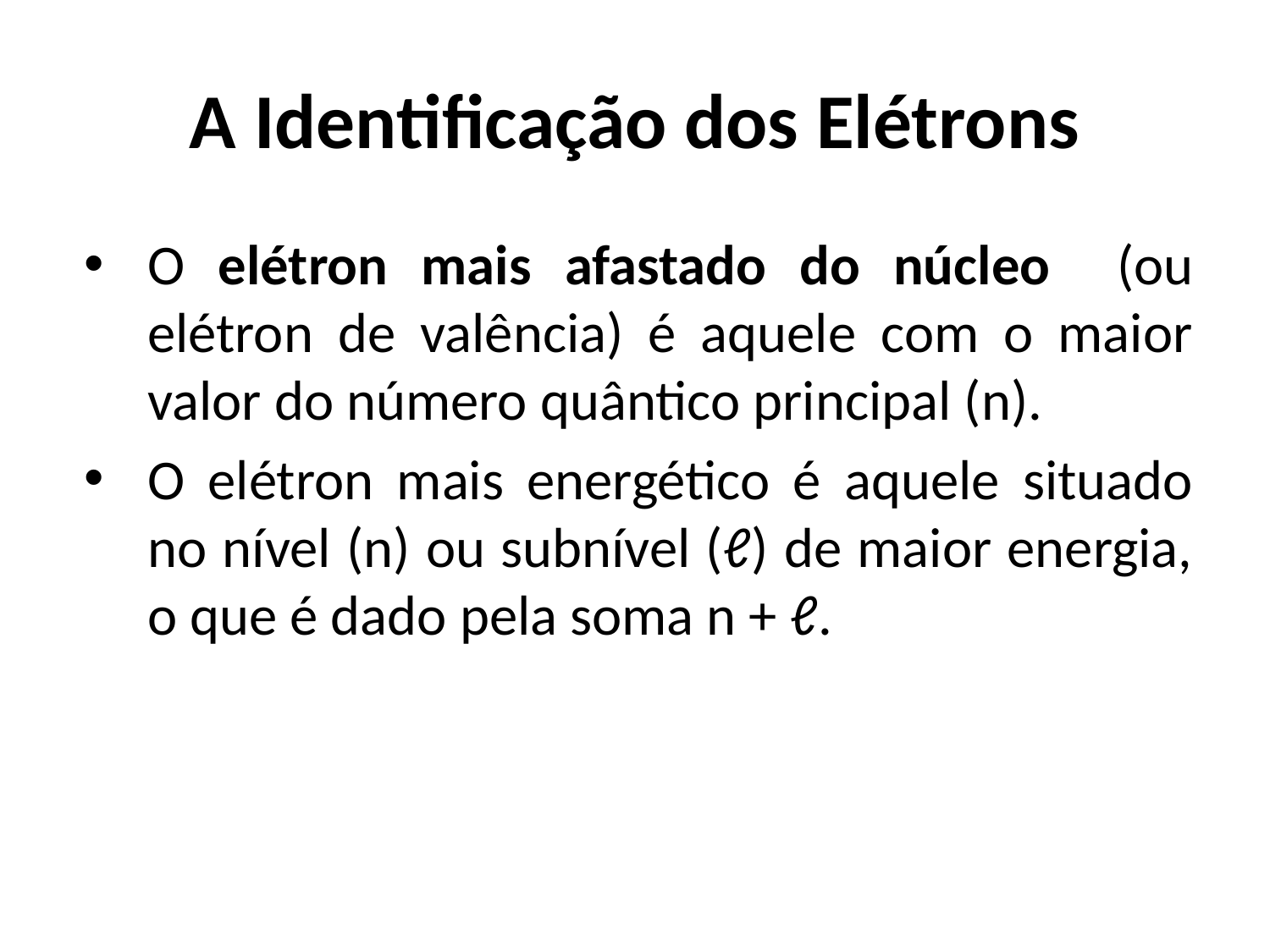

# A Identificação dos Elétrons
O elétron mais afastado do núcleo  (ou elétron de valência) é aquele com o maior valor do número quântico principal (n).
O elétron mais energético é aquele situado no nível (n) ou subnível (ℓ) de maior energia, o que é dado pela soma n + ℓ.